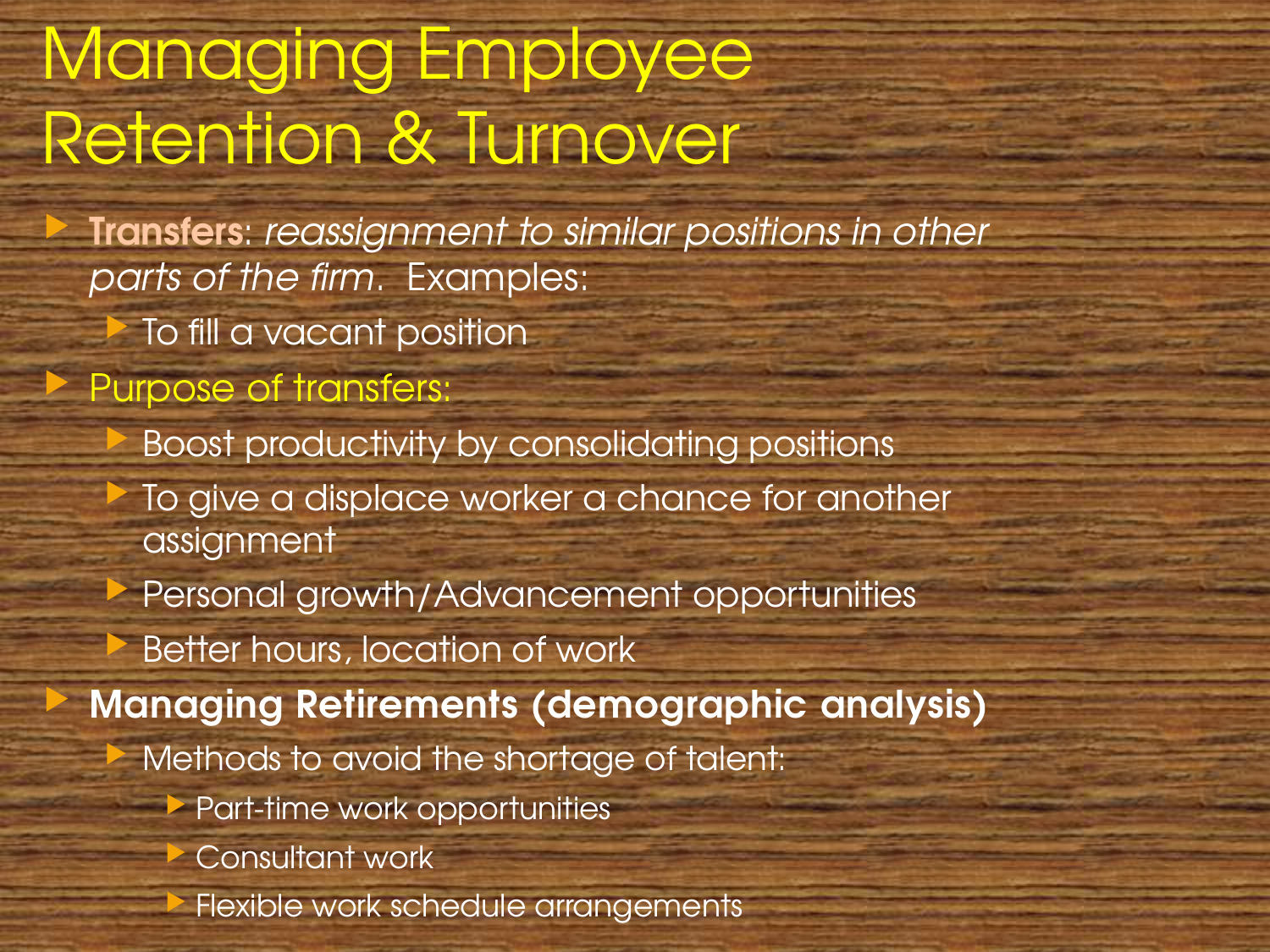

# Managing Employee Retention & Turnover
23
Transfers: reassignment to similar positions in other parts of the firm.  Examples:
To fill a vacant position
Purpose of transfers:
Boost productivity by consolidating positions
To give a displace worker a chance for another assignment
Personal growth/Advancement opportunities
Better hours, location of work
Managing Retirements (demographic analysis)
Methods to avoid the shortage of talent:
Part-time work opportunities
Consultant work
Flexible work schedule arrangements

MGT 3610 (HRM) - Unit 3 (DMC)